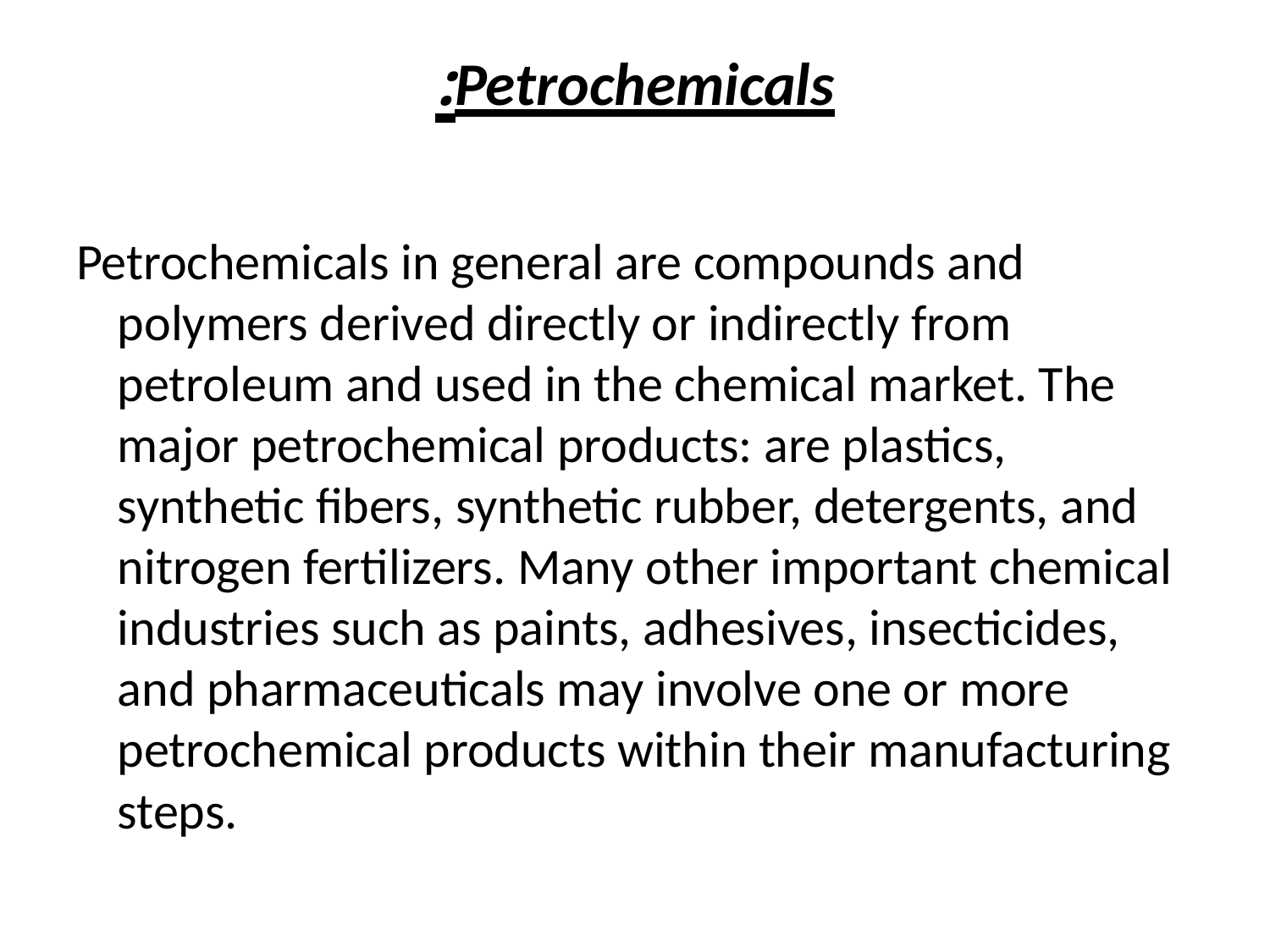

# Petrochemicals:
Petrochemicals in general are compounds and polymers derived directly or indirectly from petroleum and used in the chemical market. The major petrochemical products: are plastics, synthetic fibers, synthetic rubber, detergents, and nitrogen fertilizers. Many other important chemical industries such as paints, adhesives, insecticides, and pharmaceuticals may involve one or more petrochemical products within their manufacturing steps.